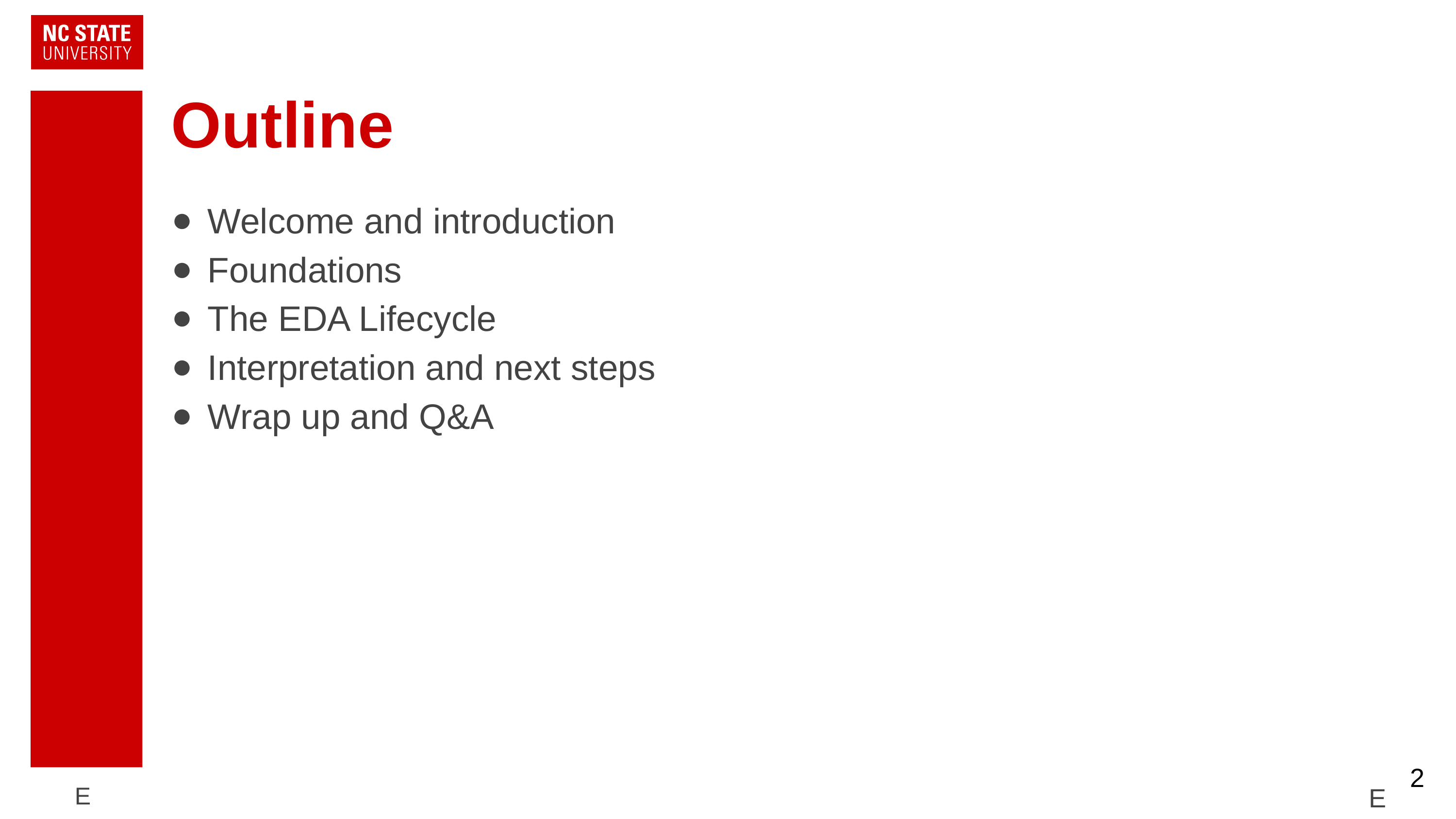

# Outline
Welcome and introduction
Foundations
The EDA Lifecycle
Interpretation and next steps
Wrap up and Q&A
2
E
E